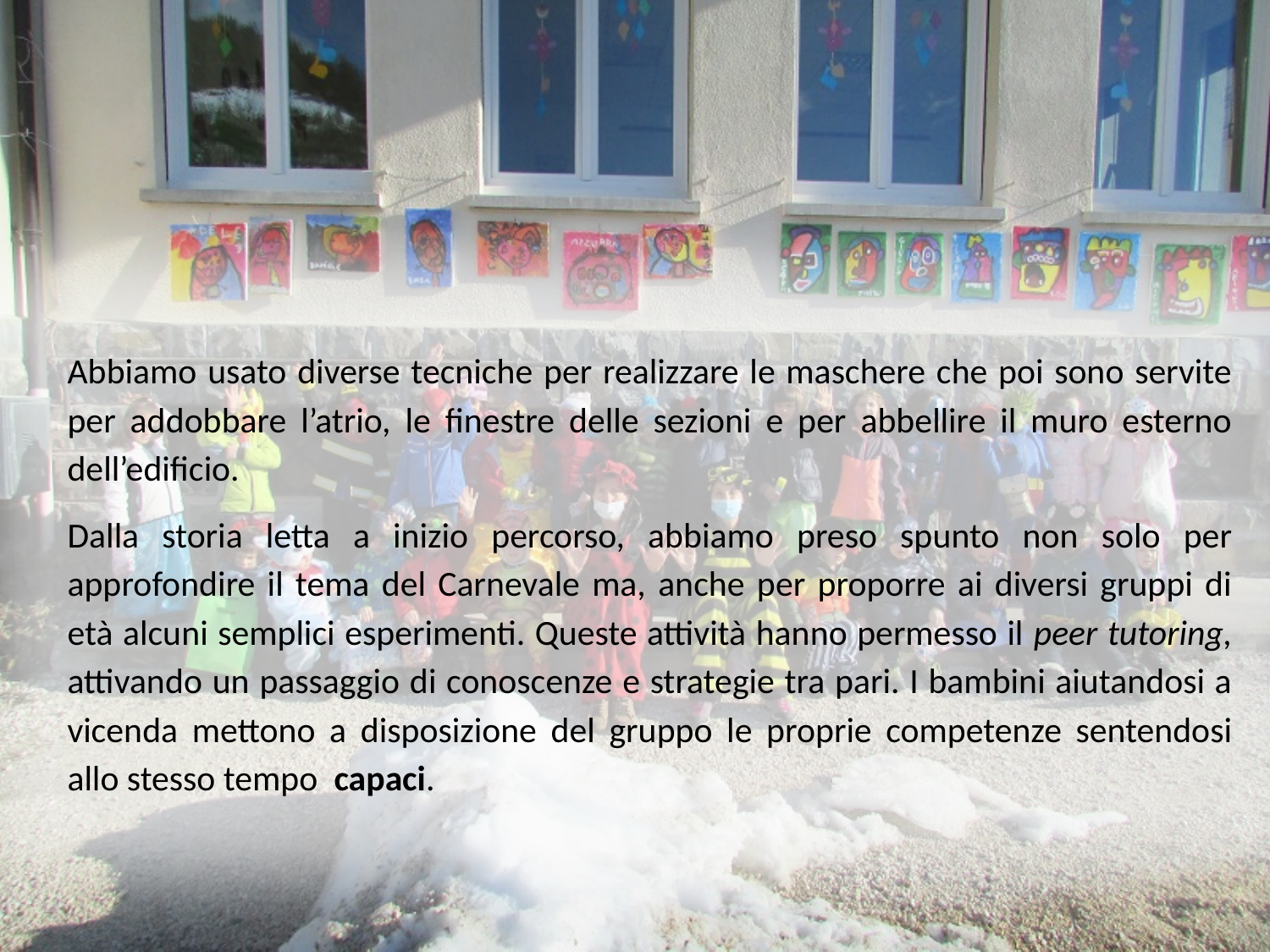

Abbiamo usato diverse tecniche per realizzare le maschere che poi sono servite per addobbare l’atrio, le finestre delle sezioni e per abbellire il muro esterno dell’edificio.
Dalla storia letta a inizio percorso, abbiamo preso spunto non solo per approfondire il tema del Carnevale ma, anche per proporre ai diversi gruppi di età alcuni semplici esperimenti. Queste attività hanno permesso il peer tutoring, attivando un passaggio di conoscenze e strategie tra pari. I bambini aiutandosi a vicenda mettono a disposizione del gruppo le proprie competenze sentendosi allo stesso tempo  capaci.